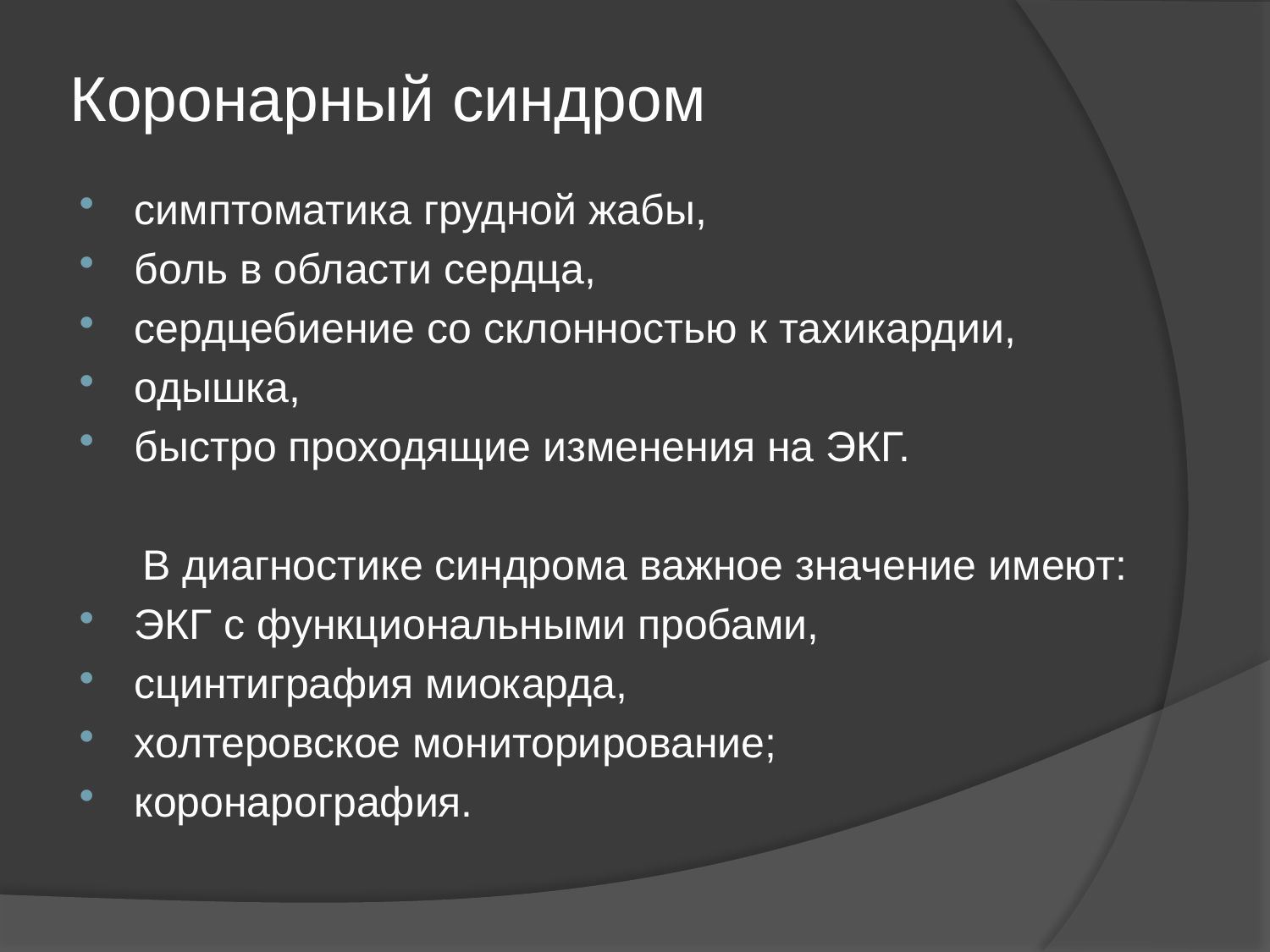

# Коронарный синдром
симптоматика грудной жабы,
боль в области сердца,
сердцебиение со склонностью к тахикардии,
одышка,
быстро проходящие изменения на ЭКГ.

В диагностике синдрома важное значение имеют:
ЭКГ с функциональными пробами,
сцинтиграфия миокарда,
холтеровское мониторирование;
коронарография.